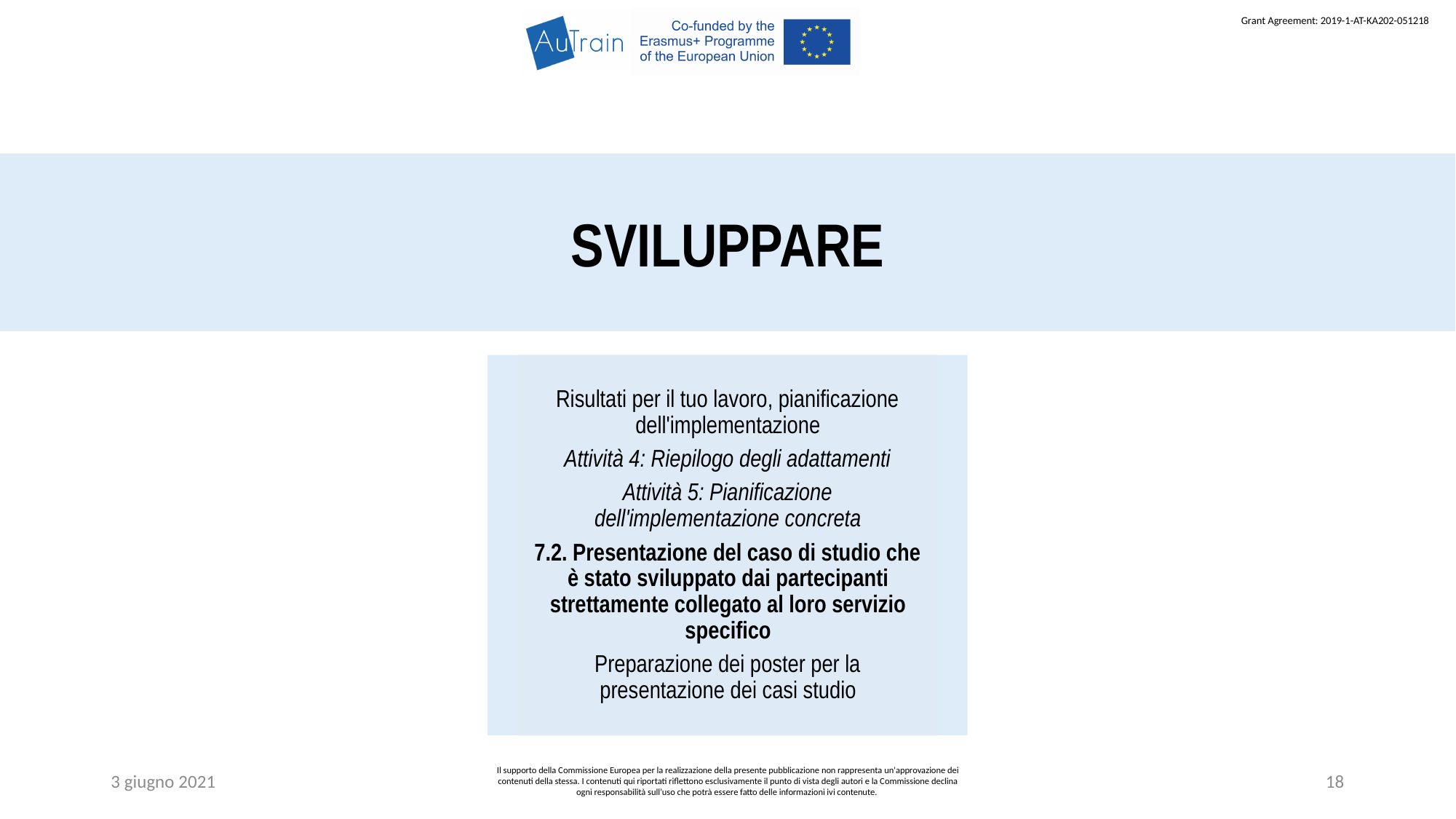

SVILUPPARE

Risultati per il tuo lavoro, pianificazione dell'implementazione
Attività 4: Riepilogo degli adattamenti
Attività 5: Pianificazione dell'implementazione concreta
7.2. Presentazione del caso di studio che è stato sviluppato dai partecipanti strettamente collegato al loro servizio specifico
Preparazione dei poster per la presentazione dei casi studio
3 giugno 2021
Il supporto della Commissione Europea per la realizzazione della presente pubblicazione non rappresenta un'approvazione dei contenuti della stessa. I contenuti qui riportati riflettono esclusivamente il punto di vista degli autori e la Commissione declina ogni responsabilità sull’uso che potrà essere fatto delle informazioni ivi contenute.
18